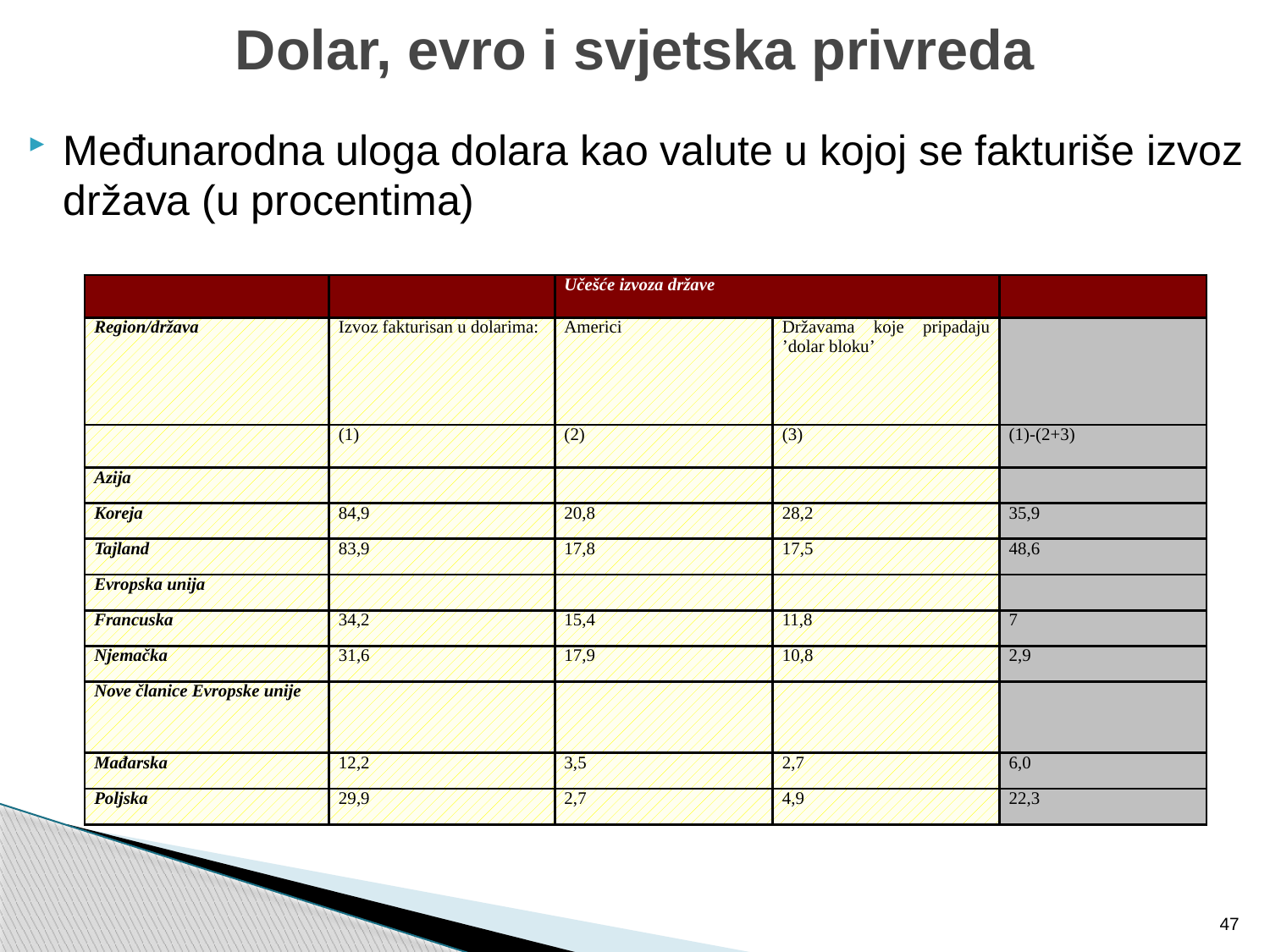

# Dolar, evro i svjetska privreda
Međunarodna uloga dolara kao valute u kojoj se fakturiše izvoz država (u procentima)
|  |  | Učešće izvoza države |  |  |
| --- | --- | --- | --- | --- |
| Region/država | Izvoz fakturisan u dolarima: | Americi | Državama koje pripadaju ’dolar bloku’ |  |
|  | (1) | (2) | (3) | (1)-(2+3) |
| Azija |  |  |  |  |
| Koreja | 84,9 | 20,8 | 28,2 | 35,9 |
| Tajland | 83,9 | 17,8 | 17,5 | 48,6 |
| Evropska unija |  |  |  |  |
| Francuska | 34,2 | 15,4 | 11,8 | 7 |
| Njemačka | 31,6 | 17,9 | 10,8 | 2,9 |
| Nove članice Evropske unije |  |  |  |  |
| Mađarska | 12,2 | 3,5 | 2,7 | 6,0 |
| Poljska | 29,9 | 2,7 | 4,9 | 22,3 |
47